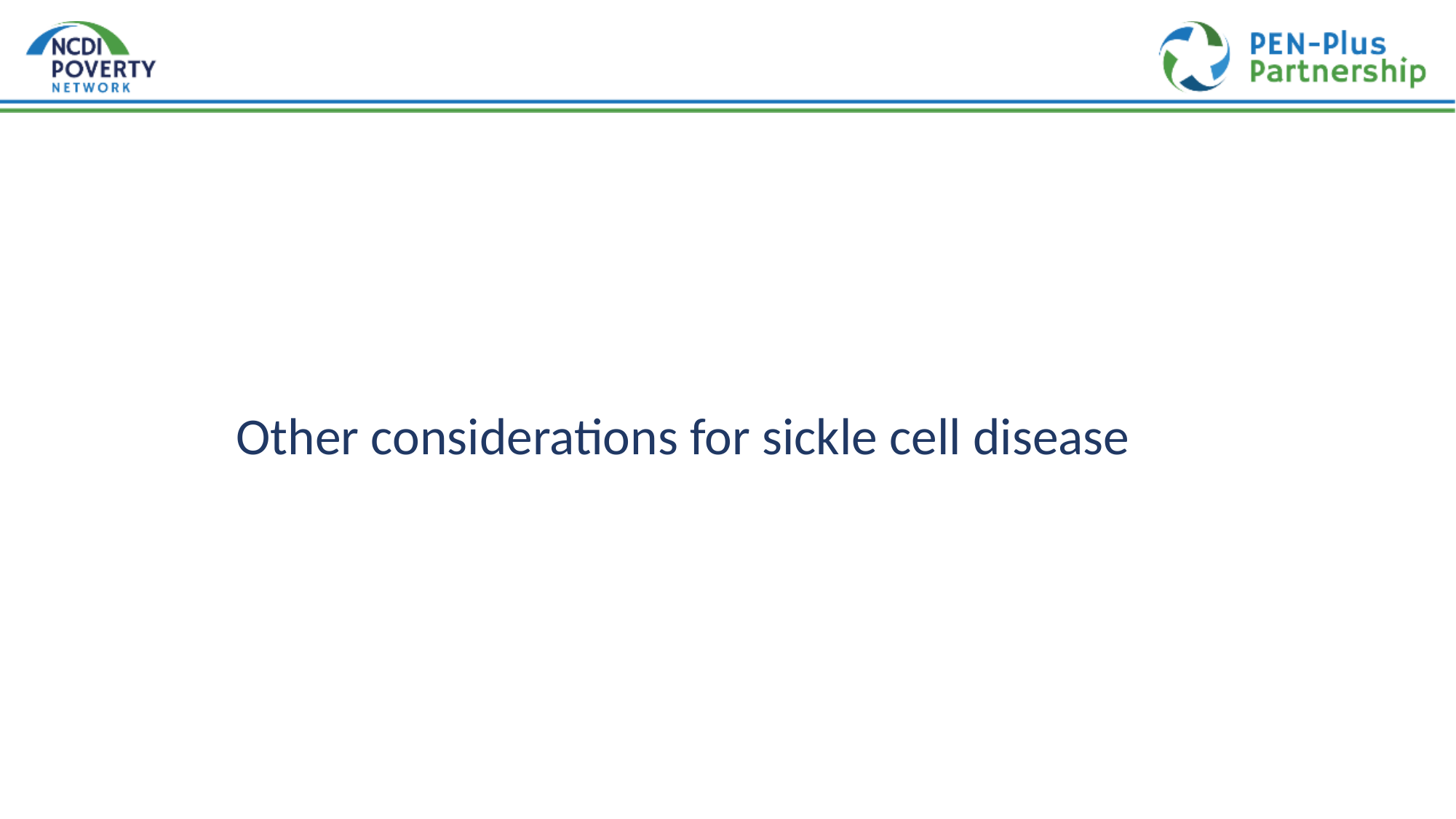

# Other considerations for sickle cell disease